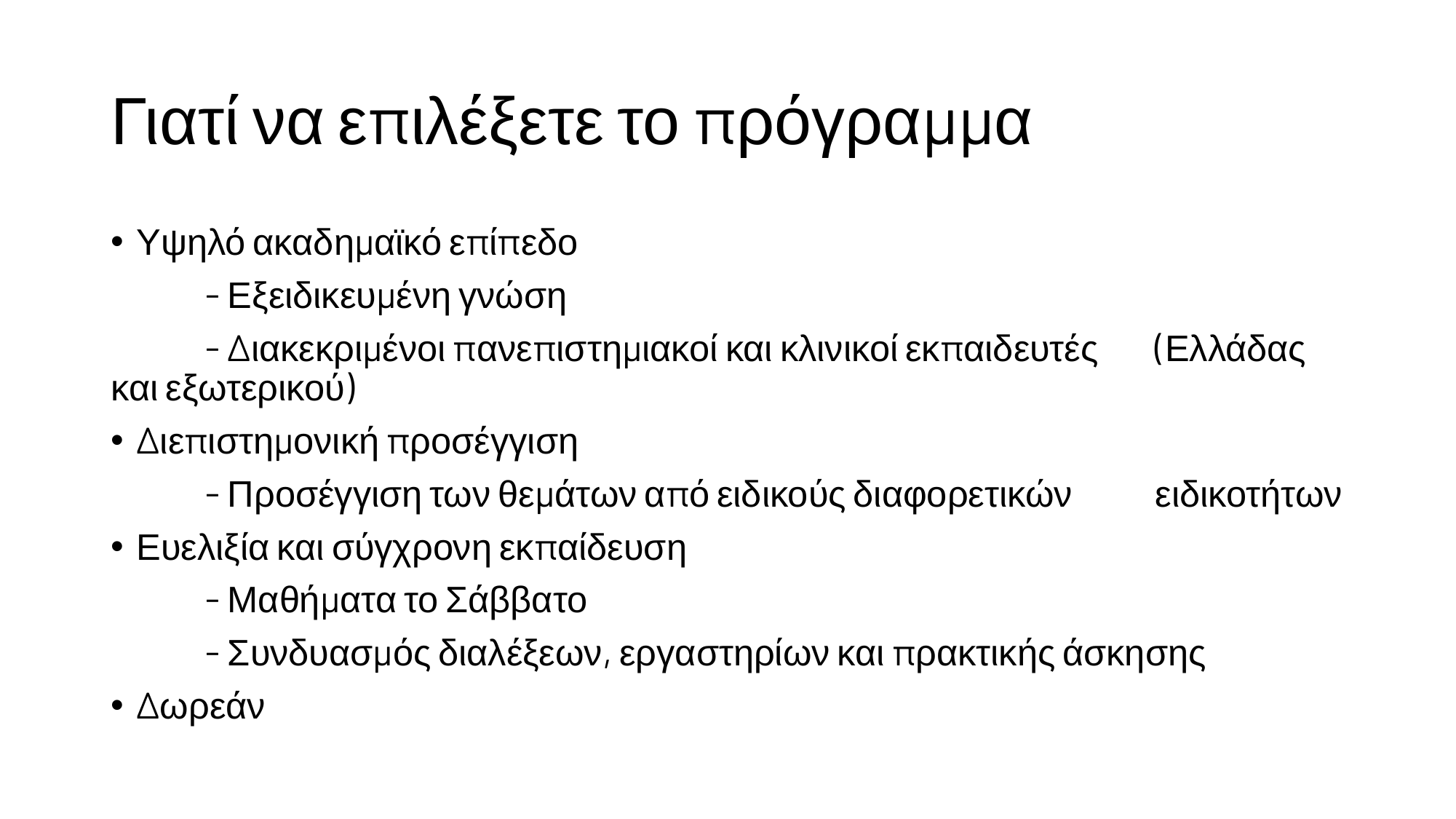

# Γιατί να επιλέξετε το πρόγραμμα
Υψηλό ακαδημαϊκό επίπεδο
	- Εξειδικευμένη γνώση
	- Διακεκριμένοι πανεπιστημιακοί και κλινικοί εκπαιδευτές 	(Ελλάδας και εξωτερικού)
Διεπιστημονική προσέγγιση
	- Προσέγγιση των θεμάτων από ειδικούς διαφορετικών 	ειδικοτήτων
Ευελιξία και σύγχρονη εκπαίδευση
	- Μαθήματα το Σάββατο
	- Συνδυασμός διαλέξεων, εργαστηρίων και πρακτικής άσκησης
Δωρεάν